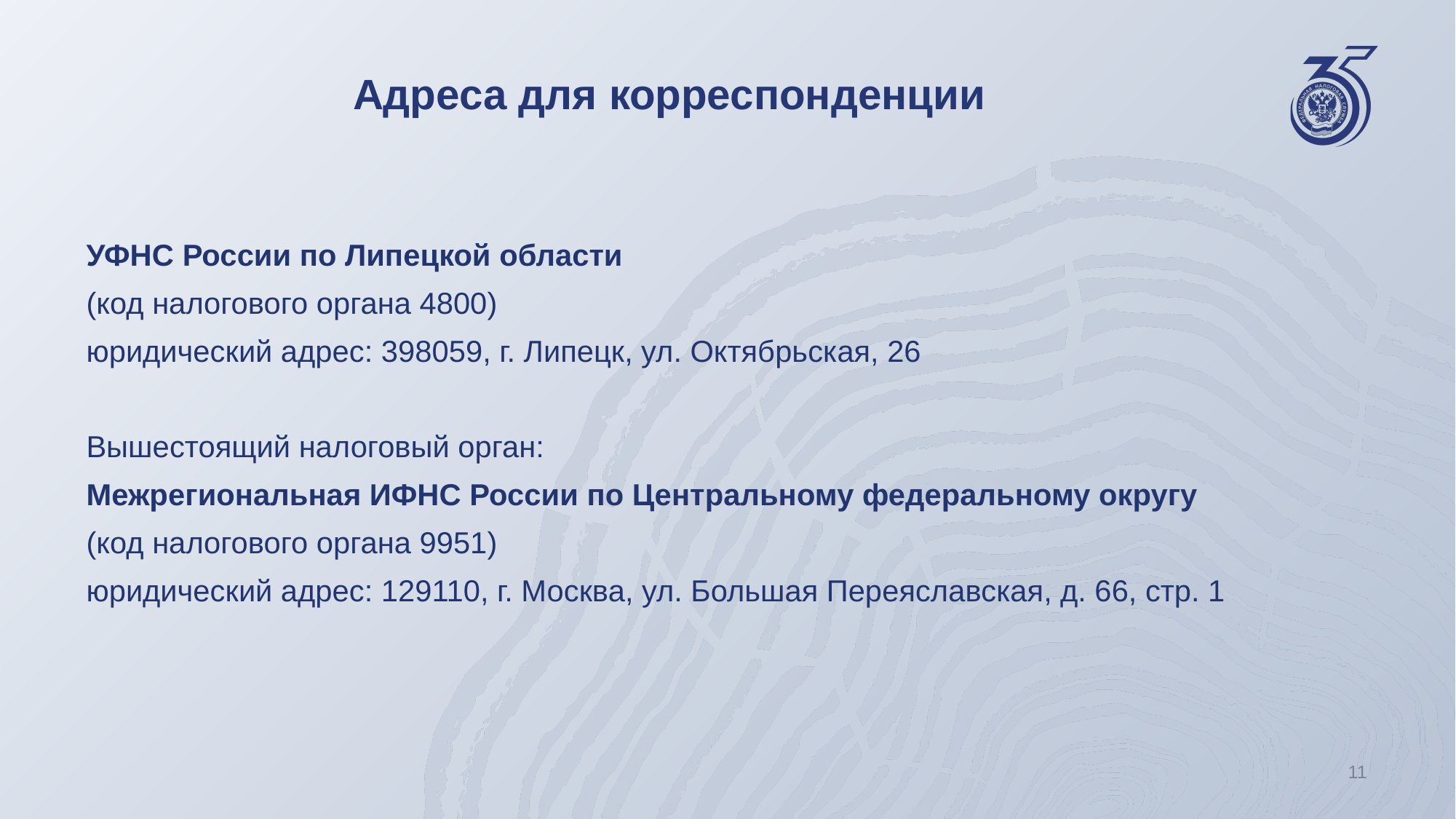

# Адреса для корреспонденции
УФНС России по Липецкой области
(код налогового органа 4800)
юридический адрес: 398059, г. Липецк, ул. Октябрьская, 26

Вышестоящий налоговый орган:
Межрегиональная ИФНС России по Центральному федеральному округу
(код налогового органа 9951)
юридический адрес: 129110, г. Москва, ул. Большая Переяславская, д. 66, стр. 1

11